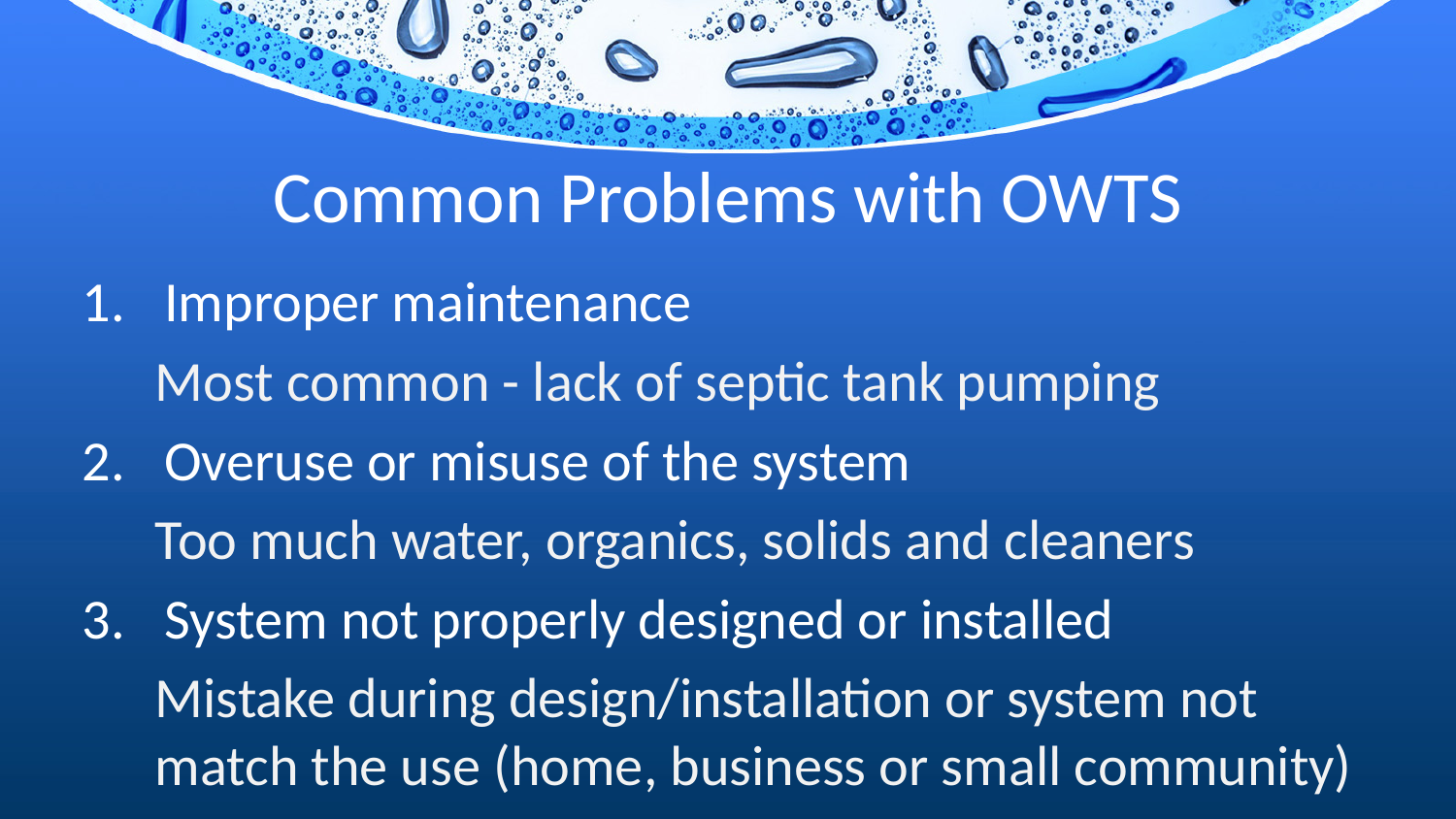

# Common Problems with OWTS
Improper maintenance
Most common - lack of septic tank pumping
Overuse or misuse of the system
Too much water, organics, solids and cleaners
System not properly designed or installed
Mistake during design/installation or system not match the use (home, business or small community)